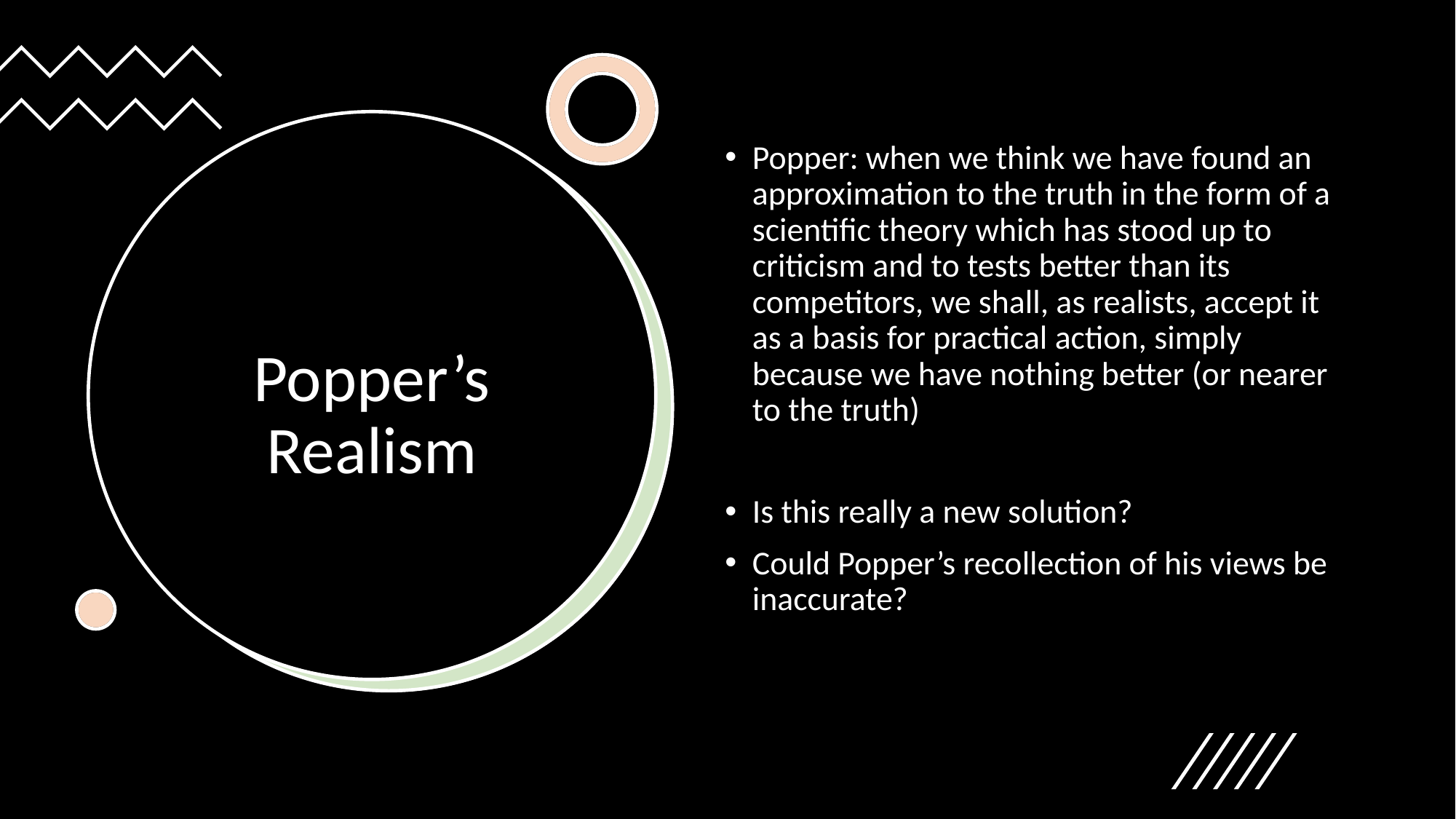

Popper: when we think we have found an approximation to the truth in the form of a scientific theory which has stood up to criticism and to tests better than its competitors, we shall, as realists, accept it as a basis for practical action, simply because we have nothing better (or nearer to the truth)

Is this really a new solution?
Could Popper’s recollection of his views be inaccurate?
# Popper’s Realism